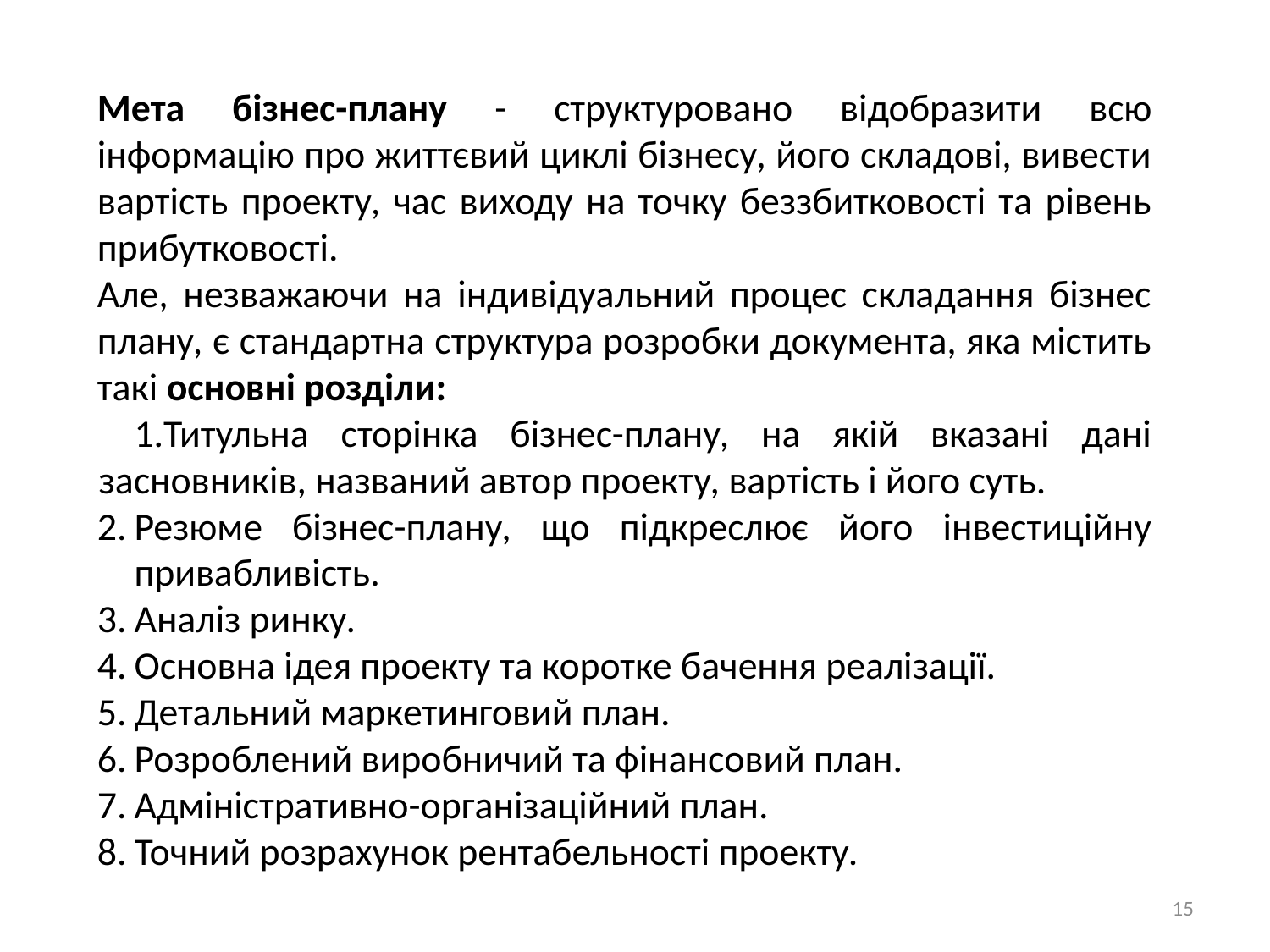

Мета бізнес-плану - структуровано відобразити всю інформацію про життєвий циклі бізнесу, його складові, вивести вартість проекту, час виходу на точку беззбитковості та рівень прибутковості.
Але, незважаючи на індивідуальний процес складання бізнес плану, є стандартна структура розробки документа, яка містить такі основні розділи:
Титульна сторінка бізнес-плану, на якій вказані дані засновників, названий автор проекту, вартість і його суть.
Резюме бізнес-плану, що підкреслює його інвестиційну привабливість.
Аналіз ринку.
Основна ідея проекту та коротке бачення реалізації.
Детальний маркетинговий план.
Розроблений виробничий та фінансовий план.
Адміністративно-організаційний план.
Точний розрахунок рентабельності проекту.
15